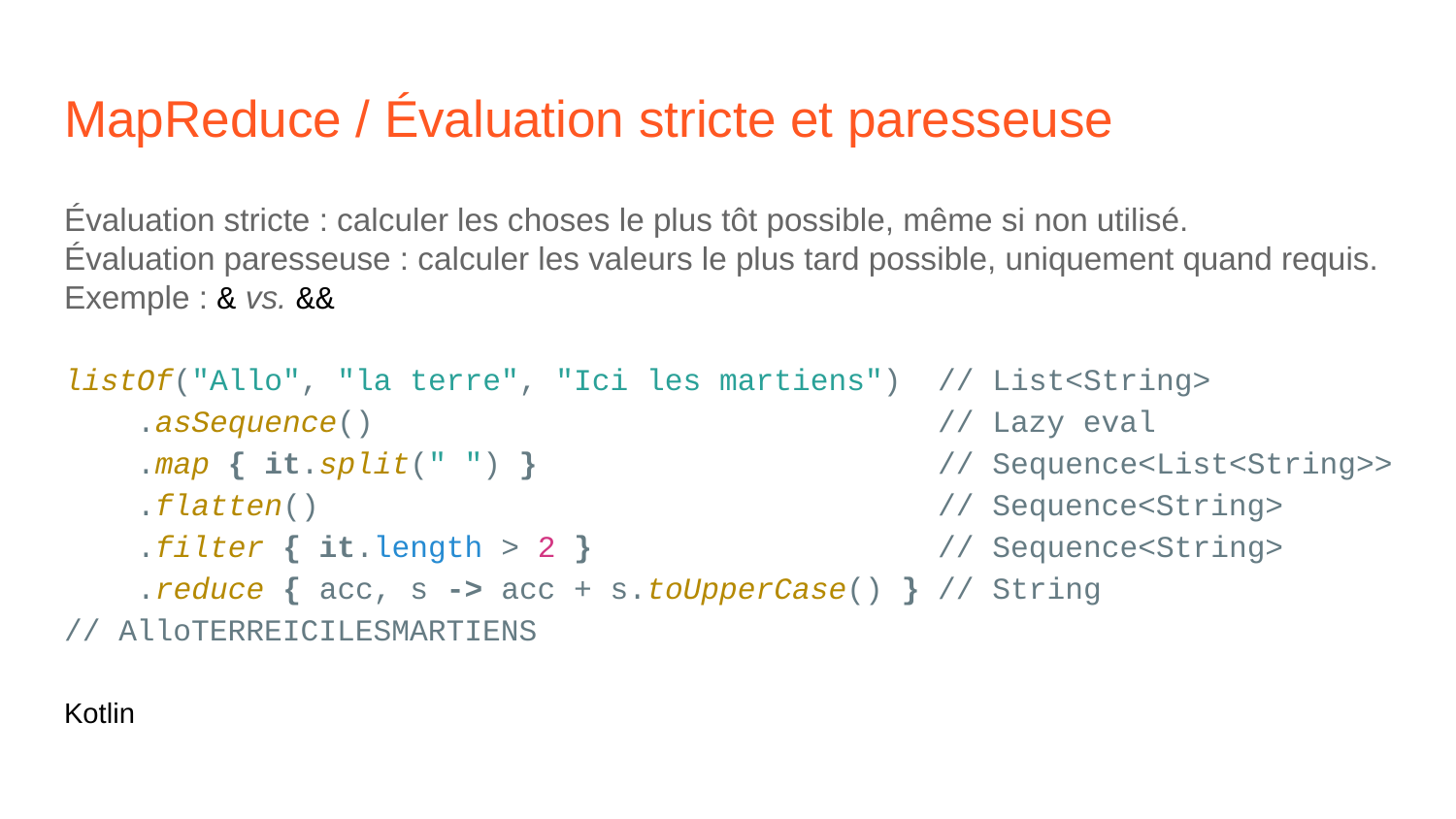

# MapReduce / Évaluation stricte et paresseuse
Évaluation stricte : calculer les choses le plus tôt possible, même si non utilisé.
Évaluation paresseuse : calculer les valeurs le plus tard possible, uniquement quand requis.
Exemple : & vs. &&
listOf("Allo", "la terre", "Ici les martiens")  // List<String>
    .asSequence()                               // Lazy eval
    .map { it.split(" ") }                      // Sequence<List<String>>
    .flatten()                                  // Sequence<String>
    .filter { it.length > 2 }                   // Sequence<String>
    .reduce { acc, s -> acc + s.toUpperCase() } // String
// AlloTERREICILESMARTIENS
Kotlin